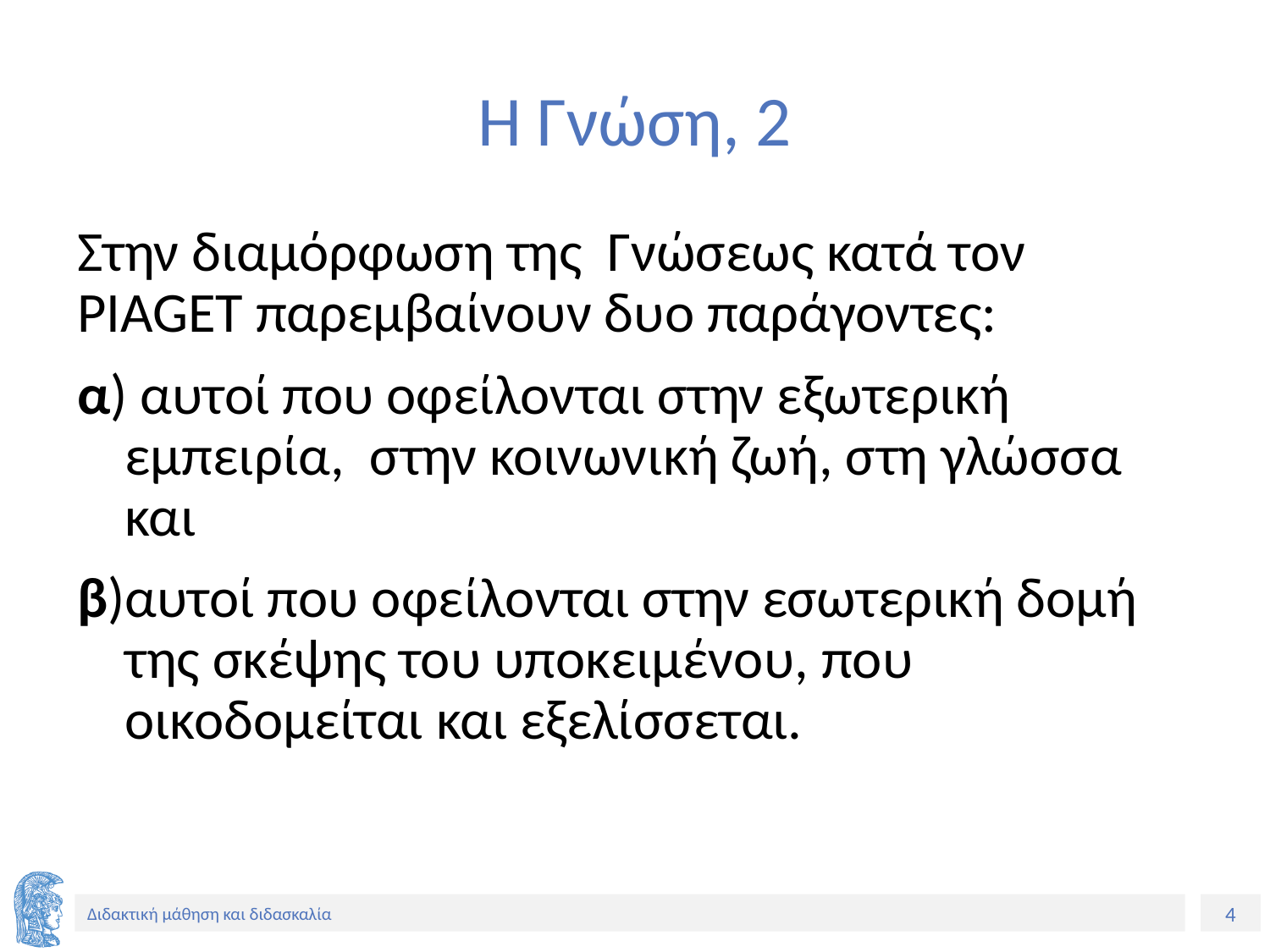

# Η Γνώση, 2
Στην διαμόρφωση της  Γνώσεως κατά τον PIAGET παρεμβαίνουν δυο παράγοντες:
α) αυτοί που οφείλονται στην εξωτερική εμπειρία,  στην κοινωνική ζωή, στη γλώσσα και
β)αυτοί που οφείλονται στην εσωτερική δομή της σκέψης του υποκειμένου, που οικοδομείται και εξελίσσεται.